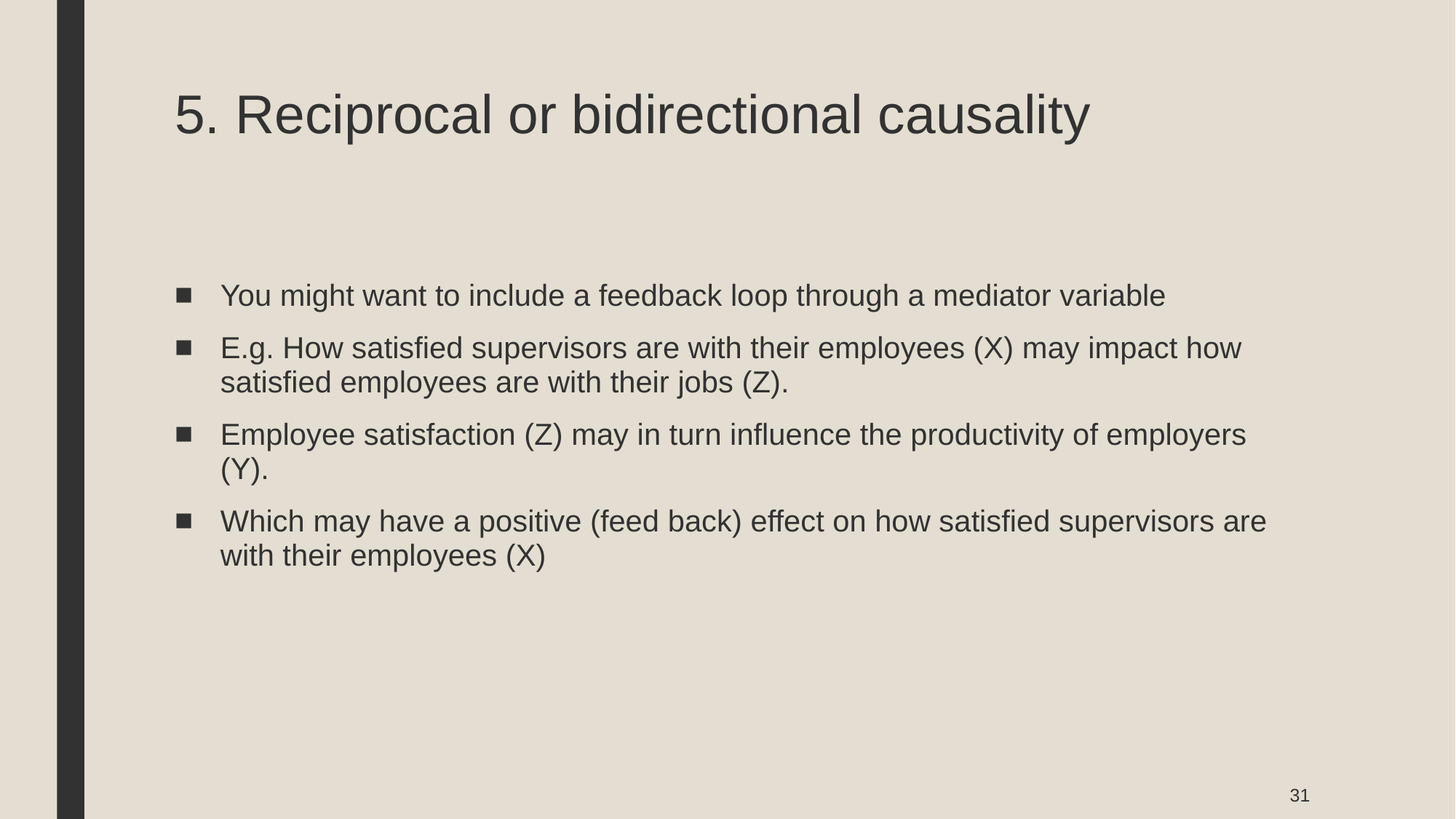

# 5. Reciprocal or bidirectional causality
You might want to include a feedback loop through a mediator variable
E.g. How satisfied supervisors are with their employees (X) may impact how satisfied employees are with their jobs (Z).
Employee satisfaction (Z) may in turn influence the productivity of employers (Y).
Which may have a positive (feed back) effect on how satisfied supervisors are with their employees (X)
31